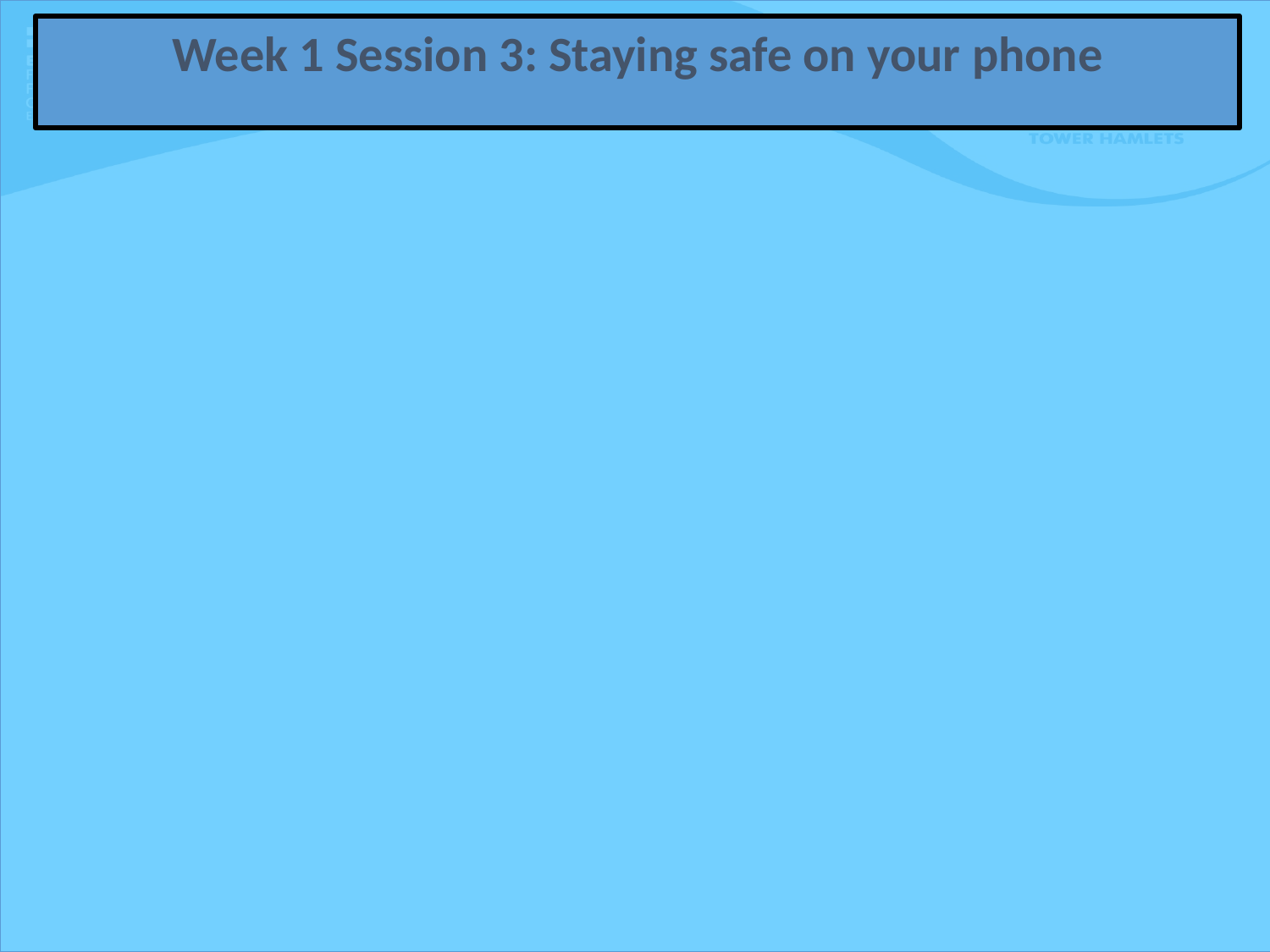

Week 1 Session 3: Staying safe on your phone